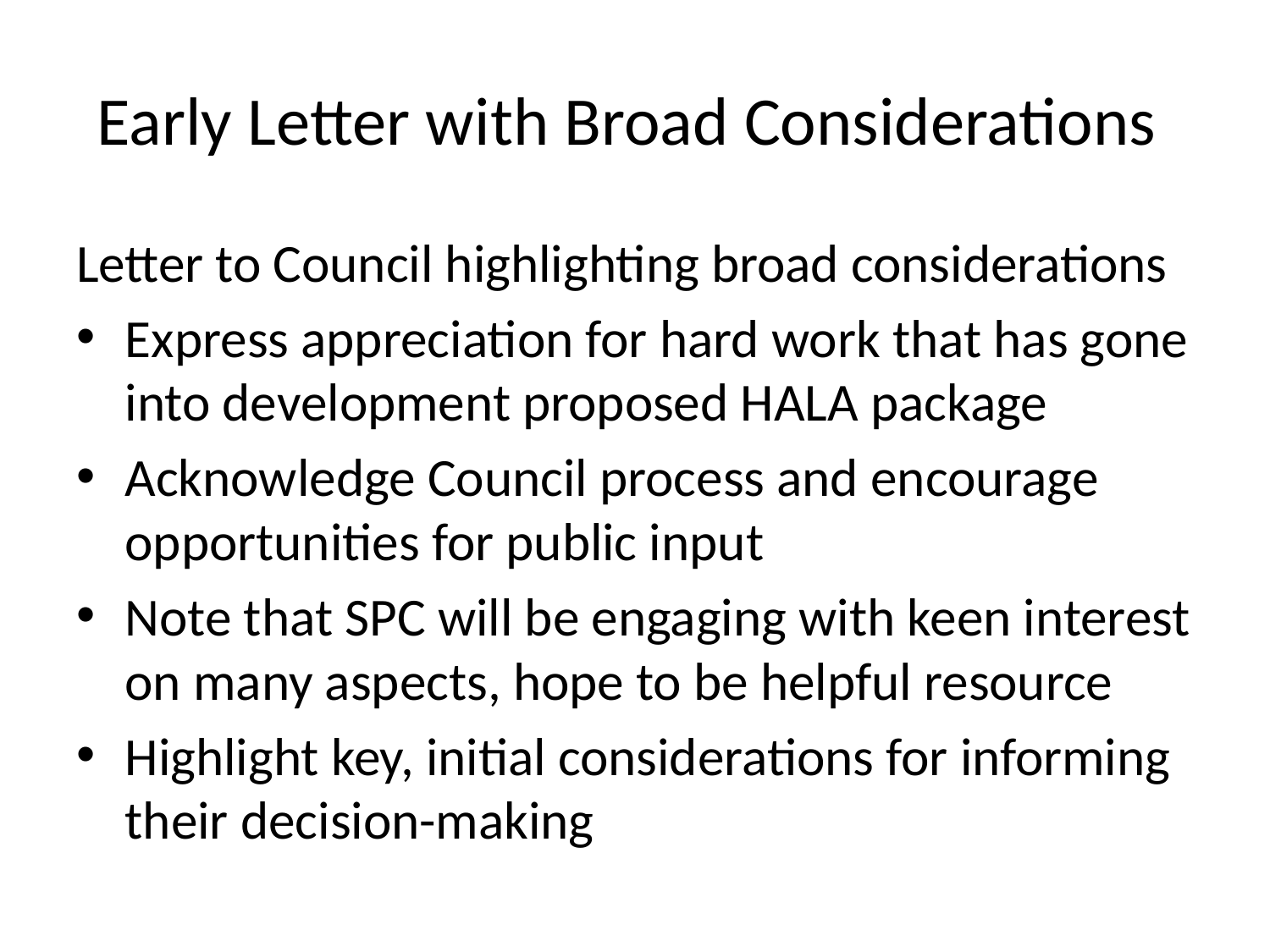

# Early Letter with Broad Considerations
Letter to Council highlighting broad considerations
Express appreciation for hard work that has gone into development proposed HALA package
Acknowledge Council process and encourage opportunities for public input
Note that SPC will be engaging with keen interest on many aspects, hope to be helpful resource
Highlight key, initial considerations for informing their decision-making